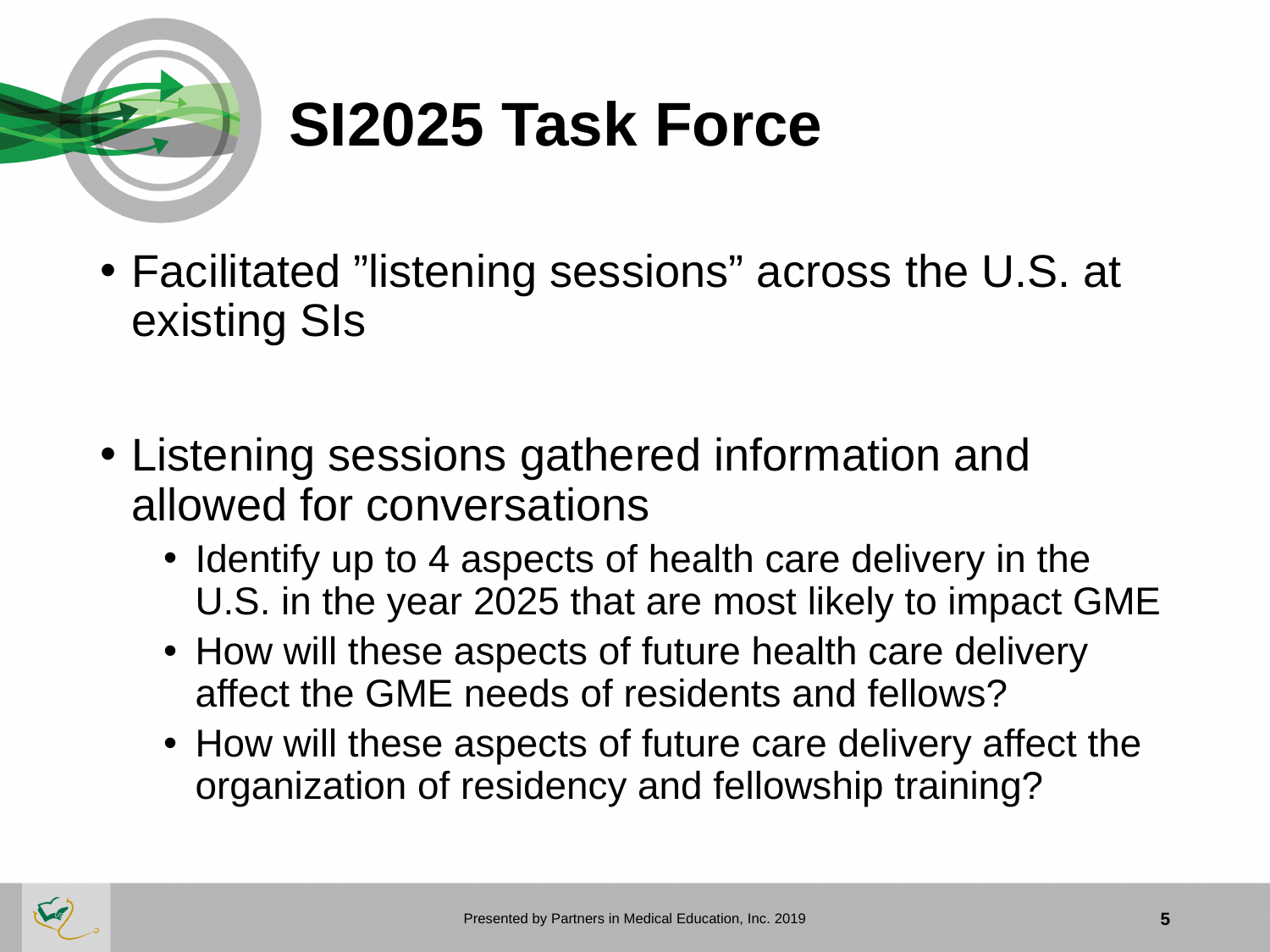

# SI2025 Task Force
Facilitated ”listening sessions” across the U.S. at existing SIs

Listening sessions gathered information and allowed for conversations
Identify up to 4 aspects of health care delivery in the U.S. in the year 2025 that are most likely to impact GME
How will these aspects of future health care delivery affect the GME needs of residents and fellows?
How will these aspects of future care delivery affect the organization of residency and fellowship training?

Presented by Partners in Medical Education, Inc. 2019
5